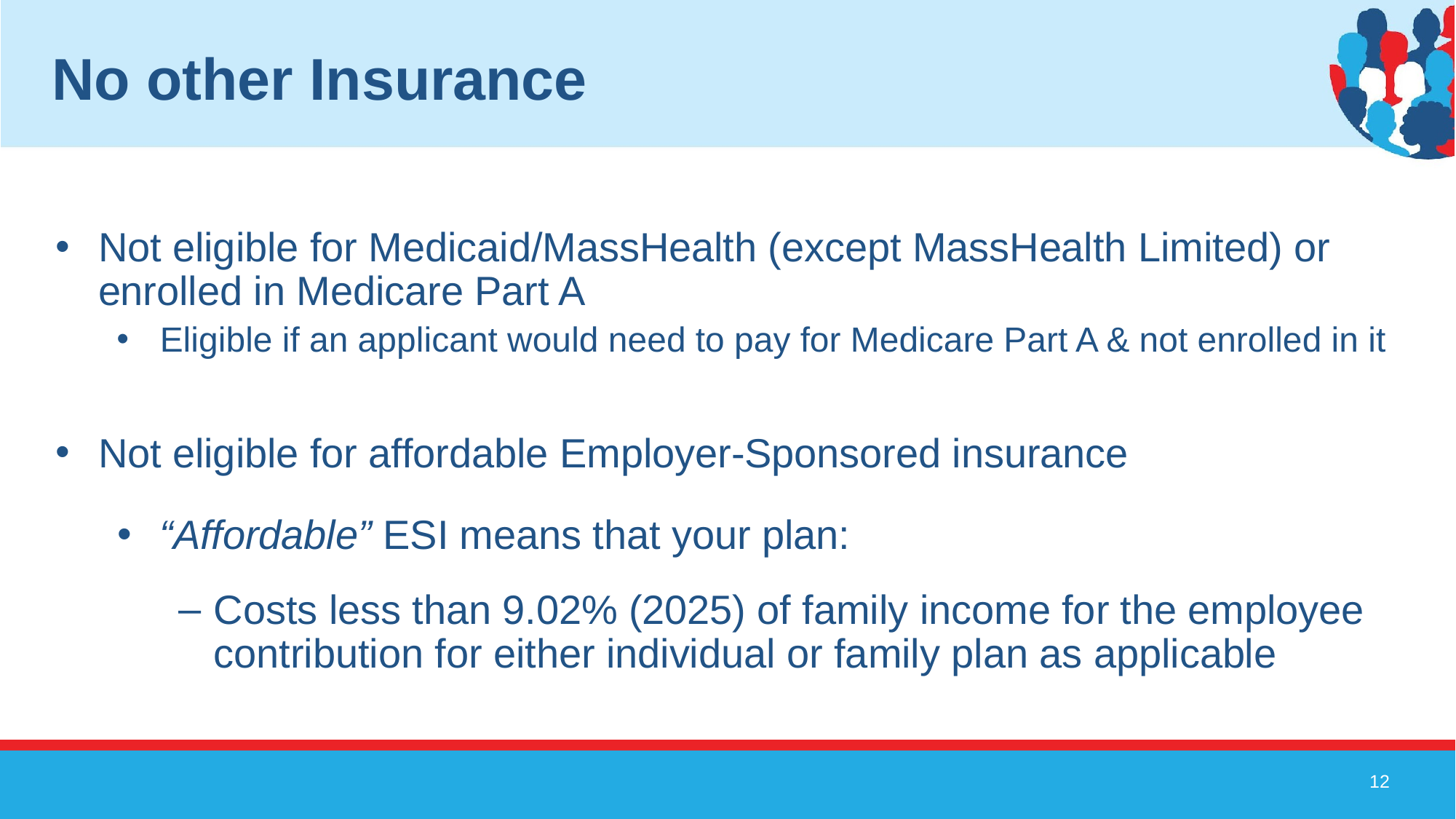

# No other Insurance

Not eligible for Medicaid/MassHealth (except MassHealth Limited) or enrolled in Medicare Part A
Eligible if an applicant would need to pay for Medicare Part A & not enrolled in it

Not eligible for affordable Employer-Sponsored insurance

“Affordable” ESI means that your plan:

Costs less than 9.02% (2025) of family income for the employee contribution for either individual or family plan as applicable

12